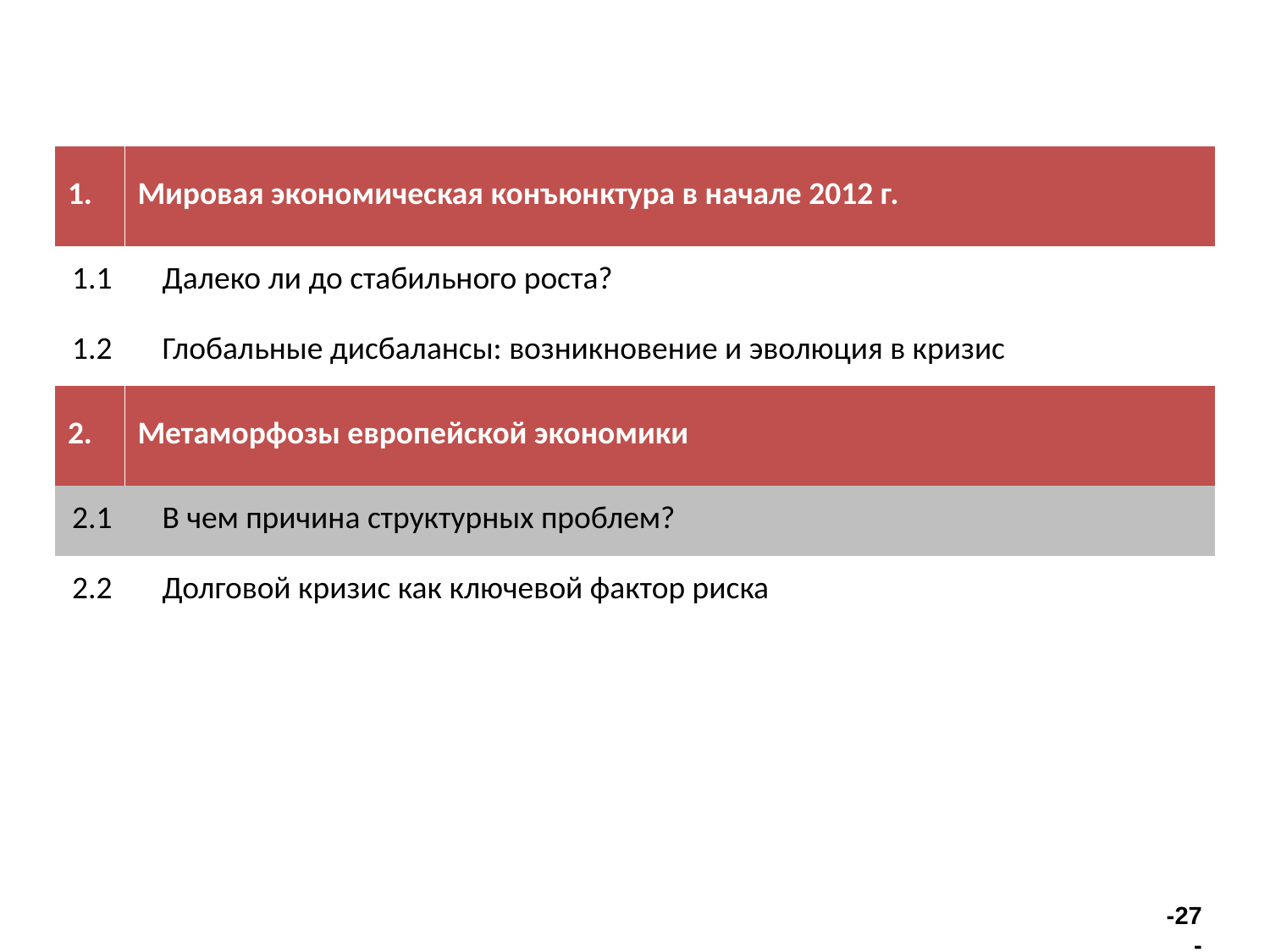

| 1. | Мировая экономическая конъюнктура в начале 2012 г. |
| --- | --- |
| 1.1 | Далеко ли до стабильного роста? |
| 1.2 | Глобальные дисбалансы: возникновение и эволюция в кризис |
| 2. | Метаморфозы европейской экономики |
| 2.1 | В чем причина структурных проблем? |
| 2.2 | Долговой кризис как ключевой фактор риска |
 -27-